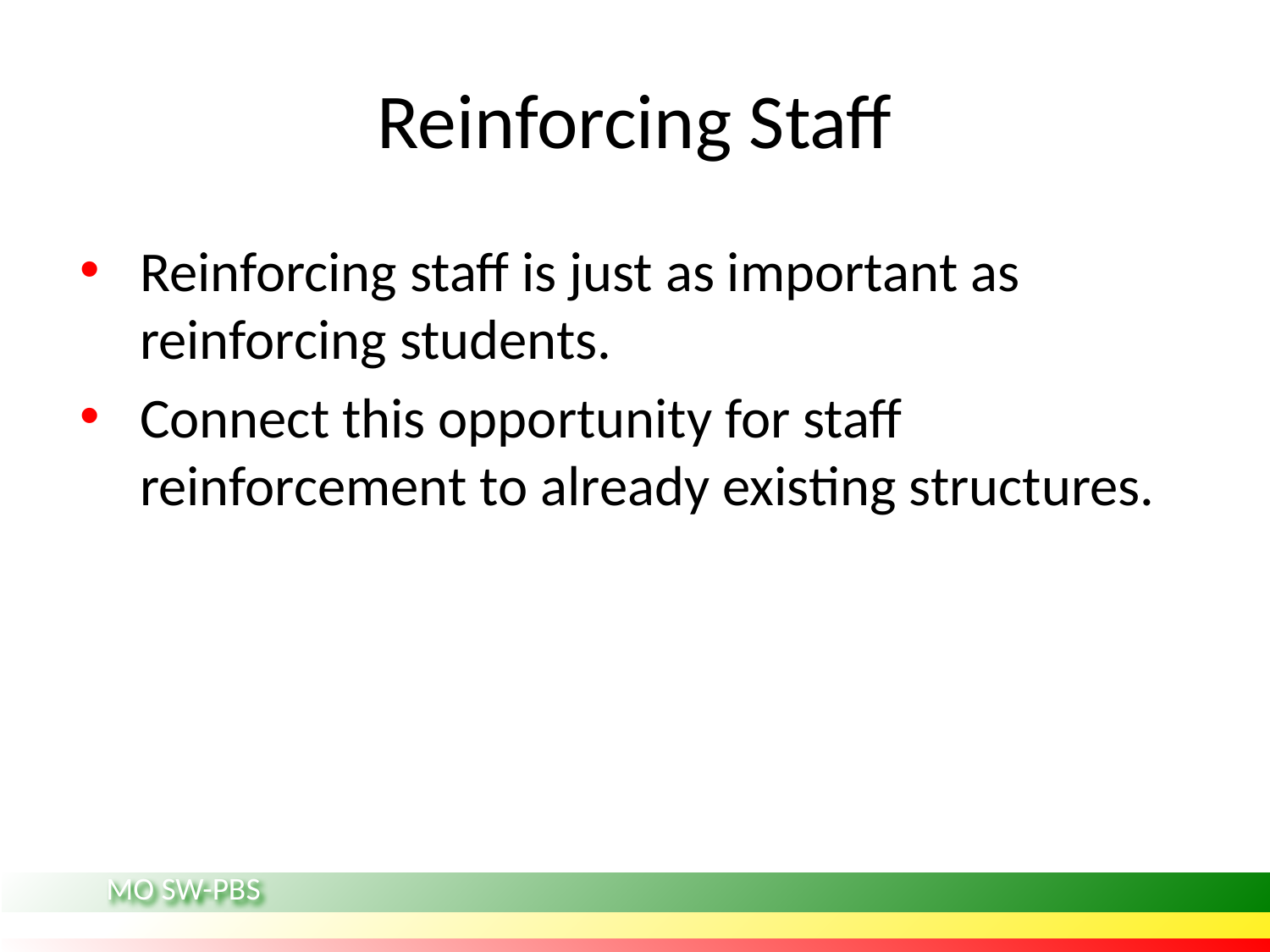

# Reinforcing Staff
Reinforcing staff is just as important as reinforcing students.
Connect this opportunity for staff reinforcement to already existing structures.